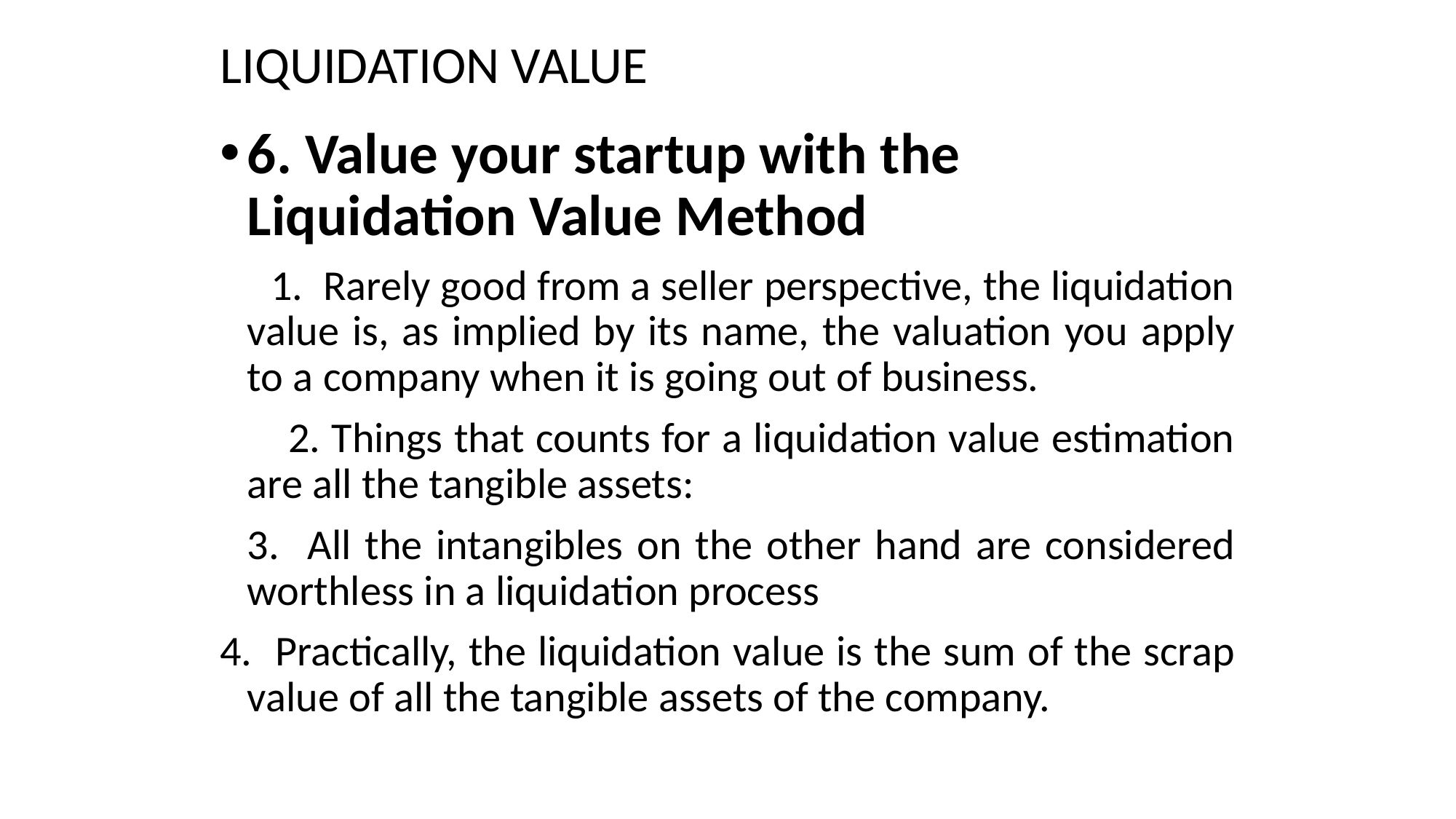

# LIQUIDATION VALUE
6. Value your startup with the Liquidation Value Method
     1.  Rarely good from a seller perspective, the liquidation value is, as implied by its name, the valuation you apply to a company when it is going out of business.
      2. Things that counts for a liquidation value estimation are all the tangible assets:
	3.  All the intangibles on the other hand are considered worthless in a liquidation process
4.  Practically, the liquidation value is the sum of the scrap value of all the tangible assets of the company.